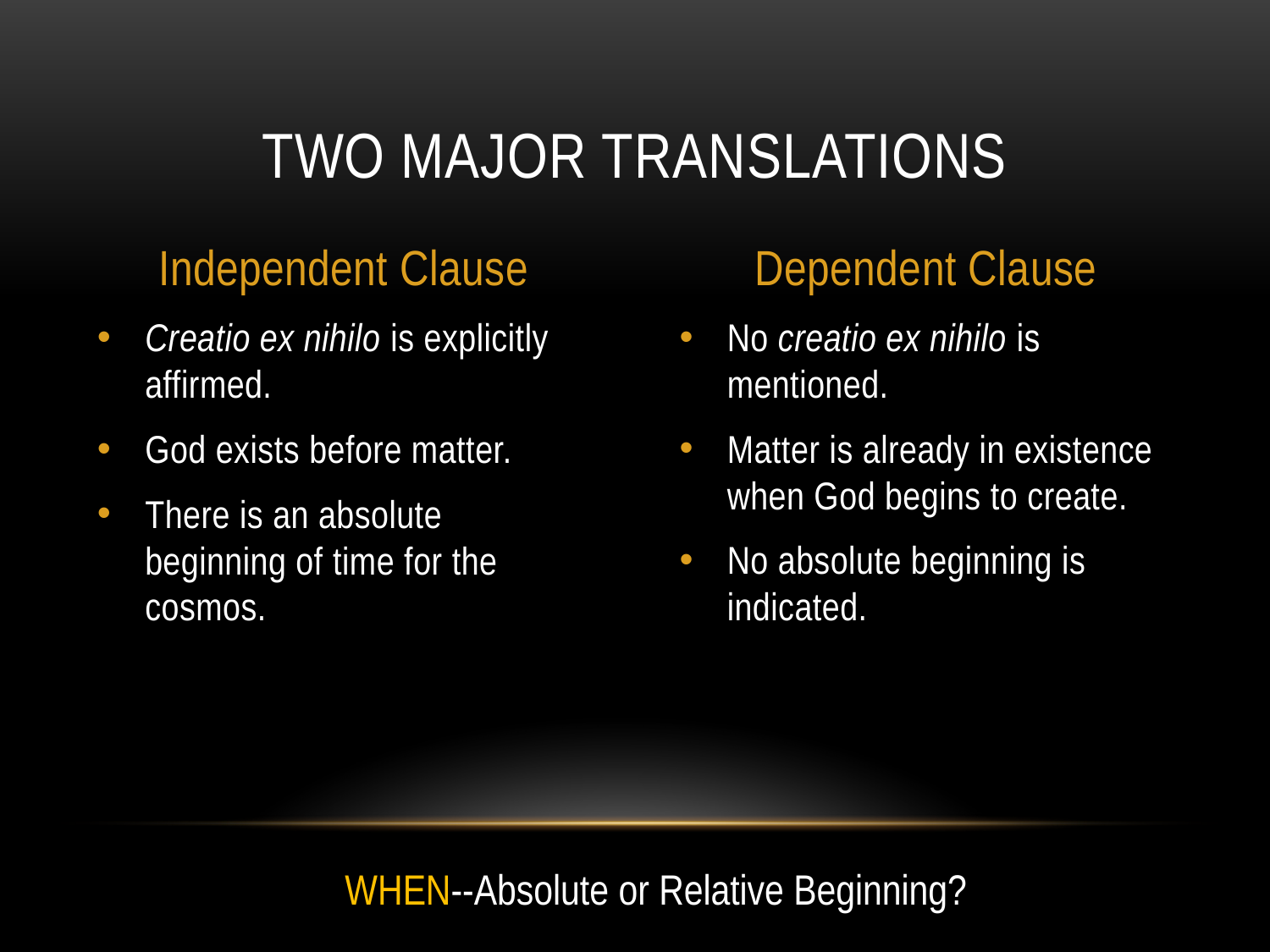

# Two major translations
Independent Clause
Dependent Clause
Creatio ex nihilo is explicitly affirmed.
God exists before matter.
There is an absolute beginning of time for the cosmos.
No creatio ex nihilo is mentioned.
Matter is already in existence when God begins to create.
No absolute beginning is indicated.
WHEN--Absolute or Relative Beginning?